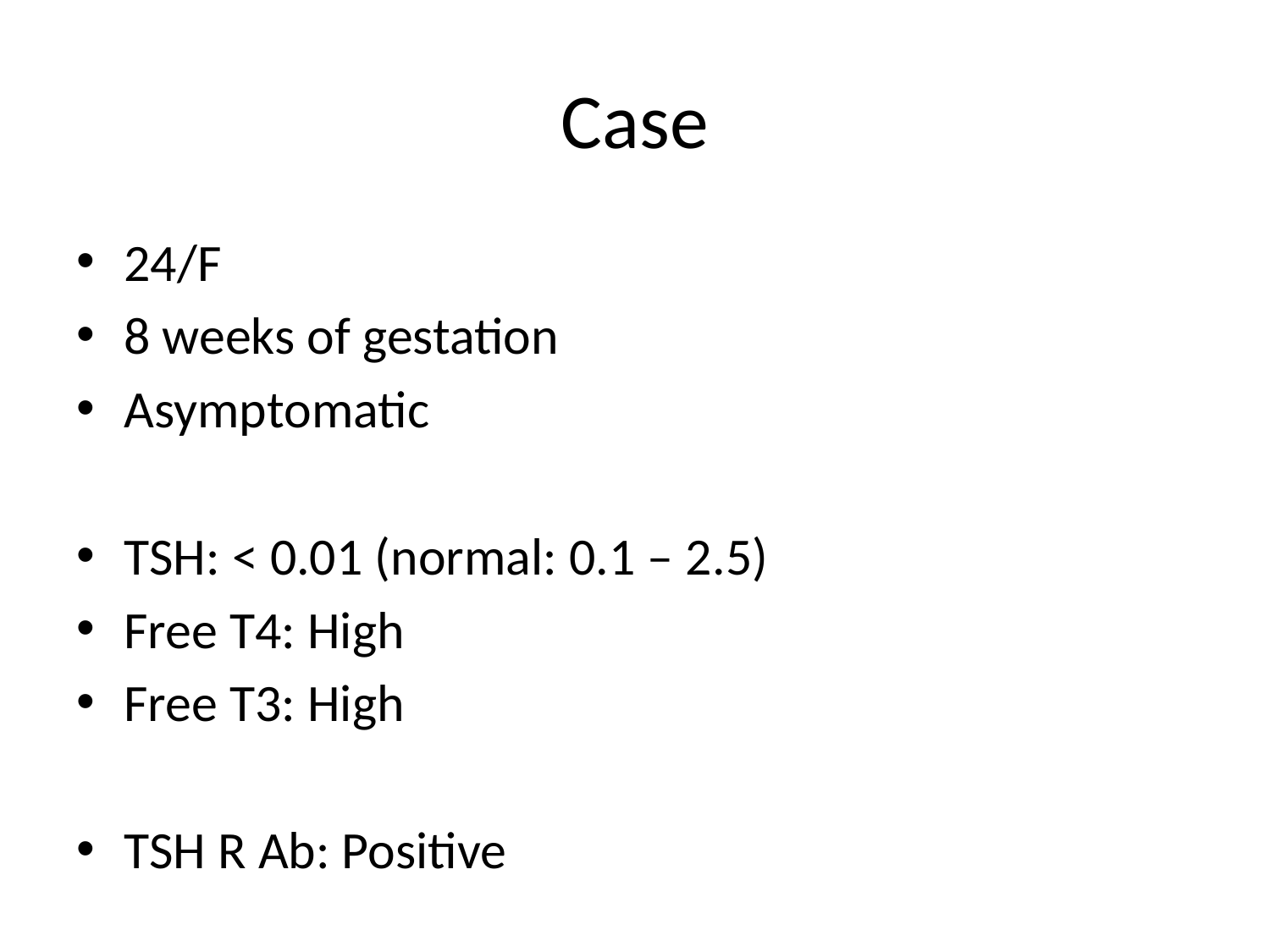

# Case
24/F
8 weeks of gestation
Asymptomatic

TSH: < 0.01 (normal: 0.1 – 2.5)
Free T4: High
Free T3: High

TSH R Ab: Positive